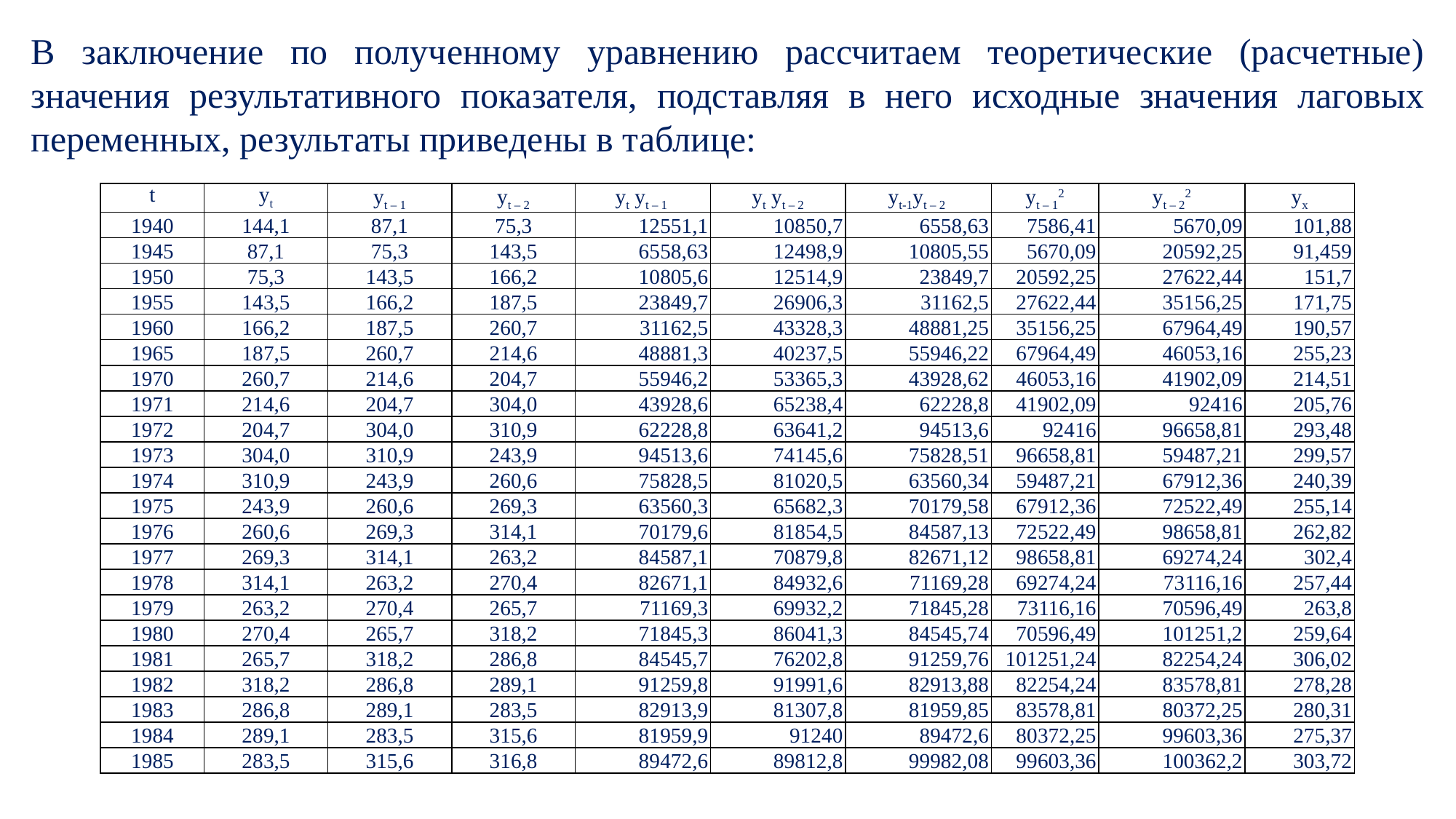

В заключение по полученному уравнению рассчитаем теоретические (расчетные) значения результативного показателя, подставляя в него исходные значения лаговых переменных, результаты приведены в таблице:
| t | yt | yt – 1 | yt – 2 | yt yt – 1 | yt yt – 2 | yt-1yt – 2 | yt – 12 | yt – 22 | yx |
| --- | --- | --- | --- | --- | --- | --- | --- | --- | --- |
| 1940 | 144,1 | 87,1 | 75,3 | 12551,1 | 10850,7 | 6558,63 | 7586,41 | 5670,09 | 101,88 |
| 1945 | 87,1 | 75,3 | 143,5 | 6558,63 | 12498,9 | 10805,55 | 5670,09 | 20592,25 | 91,459 |
| 1950 | 75,3 | 143,5 | 166,2 | 10805,6 | 12514,9 | 23849,7 | 20592,25 | 27622,44 | 151,7 |
| 1955 | 143,5 | 166,2 | 187,5 | 23849,7 | 26906,3 | 31162,5 | 27622,44 | 35156,25 | 171,75 |
| 1960 | 166,2 | 187,5 | 260,7 | 31162,5 | 43328,3 | 48881,25 | 35156,25 | 67964,49 | 190,57 |
| 1965 | 187,5 | 260,7 | 214,6 | 48881,3 | 40237,5 | 55946,22 | 67964,49 | 46053,16 | 255,23 |
| 1970 | 260,7 | 214,6 | 204,7 | 55946,2 | 53365,3 | 43928,62 | 46053,16 | 41902,09 | 214,51 |
| 1971 | 214,6 | 204,7 | 304,0 | 43928,6 | 65238,4 | 62228,8 | 41902,09 | 92416 | 205,76 |
| 1972 | 204,7 | 304,0 | 310,9 | 62228,8 | 63641,2 | 94513,6 | 92416 | 96658,81 | 293,48 |
| 1973 | 304,0 | 310,9 | 243,9 | 94513,6 | 74145,6 | 75828,51 | 96658,81 | 59487,21 | 299,57 |
| 1974 | 310,9 | 243,9 | 260,6 | 75828,5 | 81020,5 | 63560,34 | 59487,21 | 67912,36 | 240,39 |
| 1975 | 243,9 | 260,6 | 269,3 | 63560,3 | 65682,3 | 70179,58 | 67912,36 | 72522,49 | 255,14 |
| 1976 | 260,6 | 269,3 | 314,1 | 70179,6 | 81854,5 | 84587,13 | 72522,49 | 98658,81 | 262,82 |
| 1977 | 269,3 | 314,1 | 263,2 | 84587,1 | 70879,8 | 82671,12 | 98658,81 | 69274,24 | 302,4 |
| 1978 | 314,1 | 263,2 | 270,4 | 82671,1 | 84932,6 | 71169,28 | 69274,24 | 73116,16 | 257,44 |
| 1979 | 263,2 | 270,4 | 265,7 | 71169,3 | 69932,2 | 71845,28 | 73116,16 | 70596,49 | 263,8 |
| 1980 | 270,4 | 265,7 | 318,2 | 71845,3 | 86041,3 | 84545,74 | 70596,49 | 101251,2 | 259,64 |
| 1981 | 265,7 | 318,2 | 286,8 | 84545,7 | 76202,8 | 91259,76 | 101251,24 | 82254,24 | 306,02 |
| 1982 | 318,2 | 286,8 | 289,1 | 91259,8 | 91991,6 | 82913,88 | 82254,24 | 83578,81 | 278,28 |
| 1983 | 286,8 | 289,1 | 283,5 | 82913,9 | 81307,8 | 81959,85 | 83578,81 | 80372,25 | 280,31 |
| 1984 | 289,1 | 283,5 | 315,6 | 81959,9 | 91240 | 89472,6 | 80372,25 | 99603,36 | 275,37 |
| 1985 | 283,5 | 315,6 | 316,8 | 89472,6 | 89812,8 | 99982,08 | 99603,36 | 100362,2 | 303,72 |